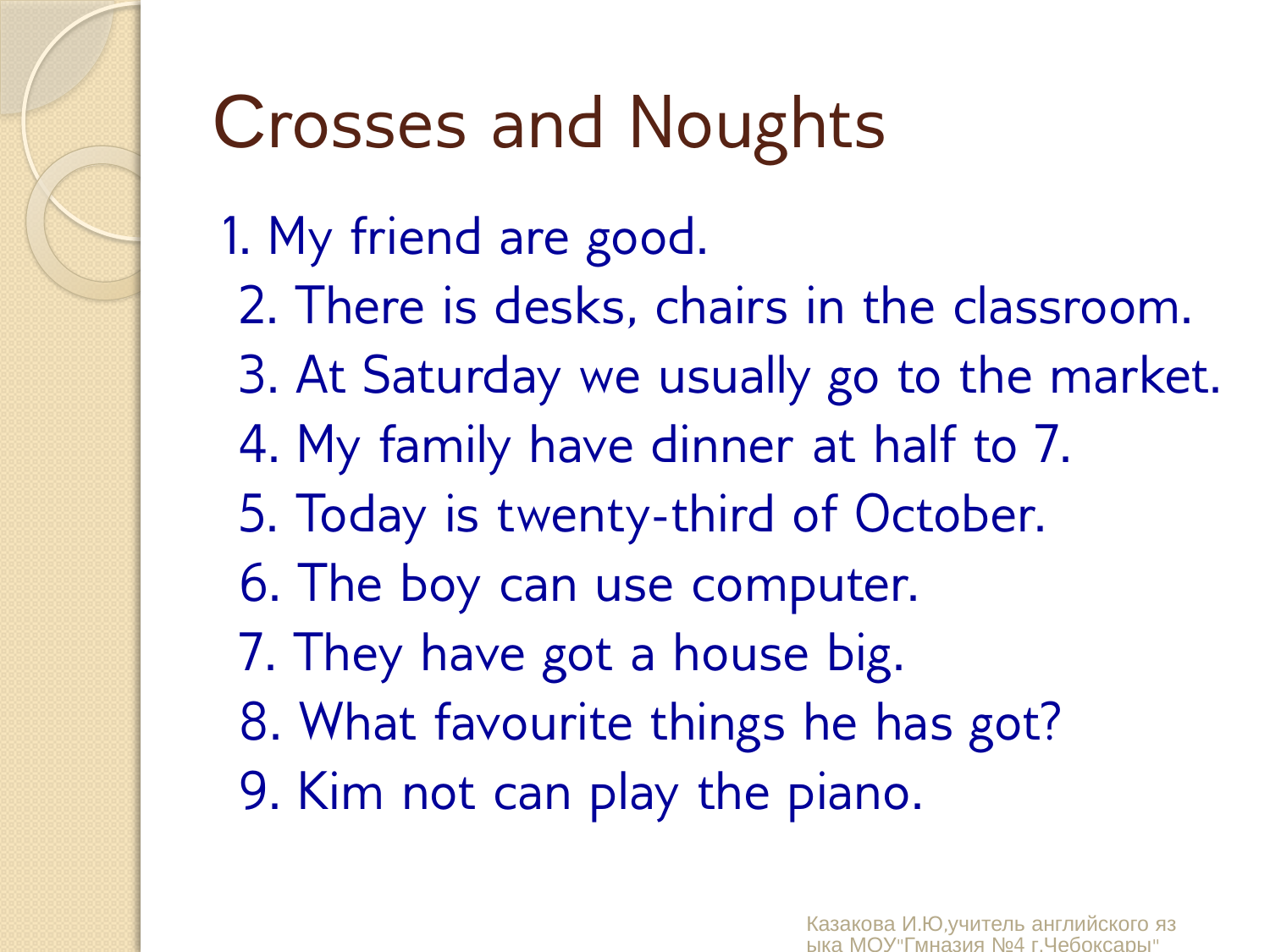

# Сrosses and Noughts
1. My friend are good.
 2. There is desks, chairs in the classroom.
 3. At Saturday we usually go to the market.
 4. My family have dinner at half to 7.
 5. Today is twenty-third of October.
 6. The boy can use computer.
 7. They have got a house big.
 8. What favourite things he has got?
 9. Kim not can play the piano.
Казакова И.Ю,учитель английского языка МОУ"Гмназия №4 г.Чебоксары"